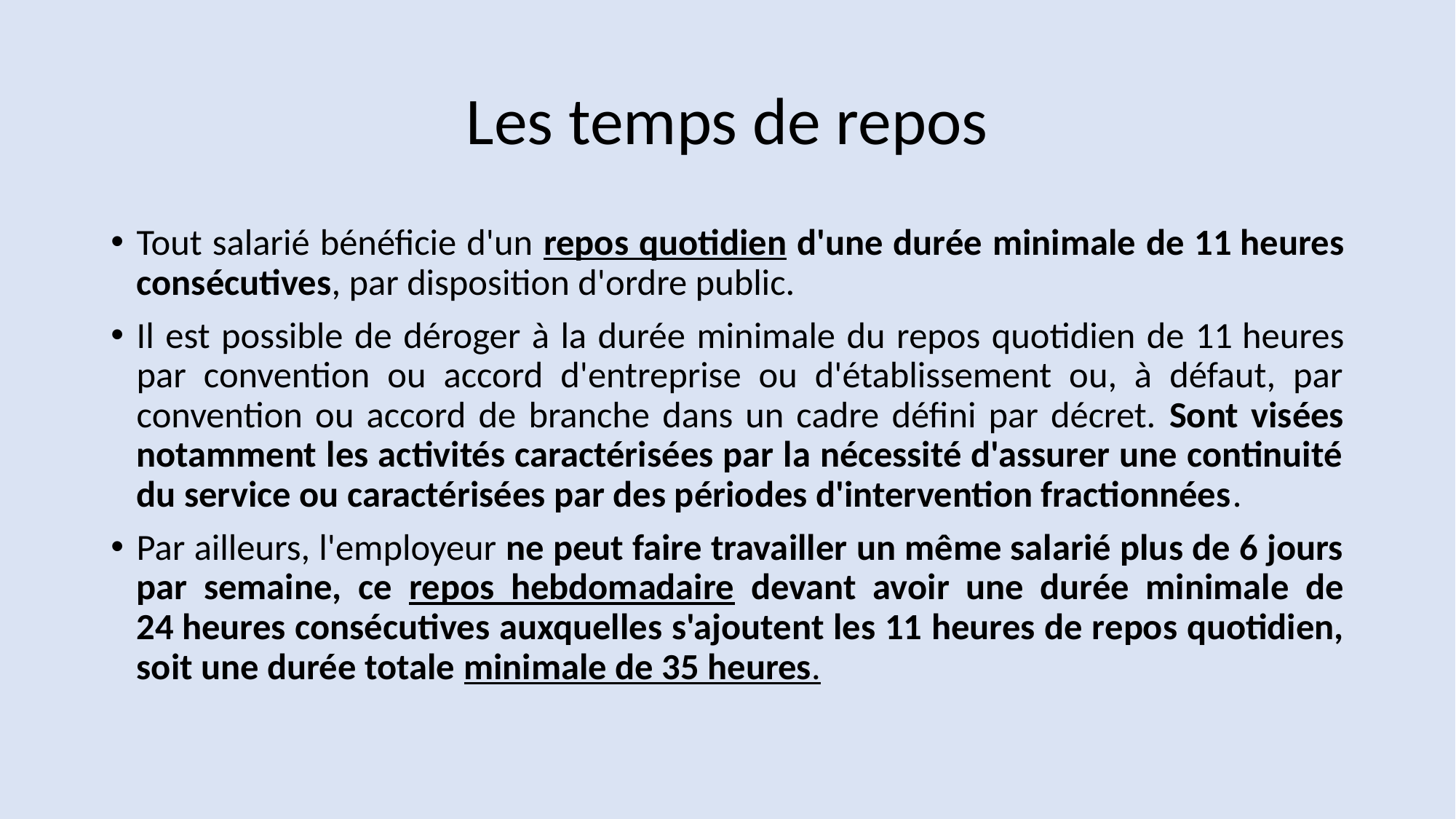

# Les temps de repos
Tout salarié bénéficie d'un repos quotidien d'une durée minimale de 11 heures consécutives, par disposition d'ordre public.
Il est possible de déroger à la durée minimale du repos quotidien de 11 heures par convention ou accord d'entreprise ou d'établissement ou, à défaut, par convention ou accord de branche dans un cadre défini par décret. Sont visées notamment les activités caractérisées par la nécessité d'assurer une continuité du service ou caractérisées par des périodes d'intervention fractionnées.
Par ailleurs, l'employeur ne peut faire travailler un même salarié plus de 6 jours par semaine, ce repos hebdomadaire devant avoir une durée minimale de 24 heures consécutives auxquelles s'ajoutent les 11 heures de repos quotidien, soit une durée totale minimale de 35 heures.